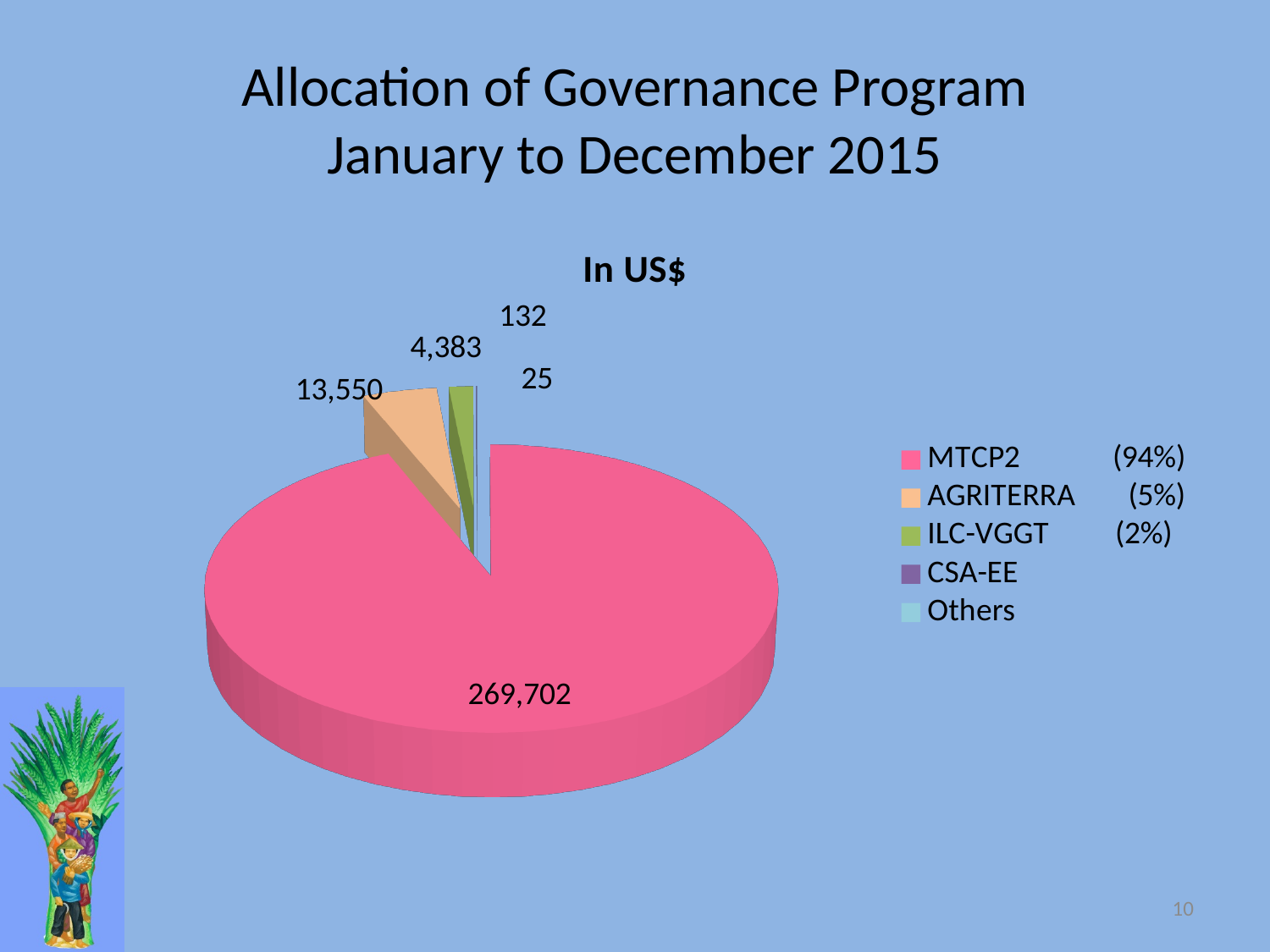

# Allocation of Governance Program January to December 2015

[unsupported chart]

10